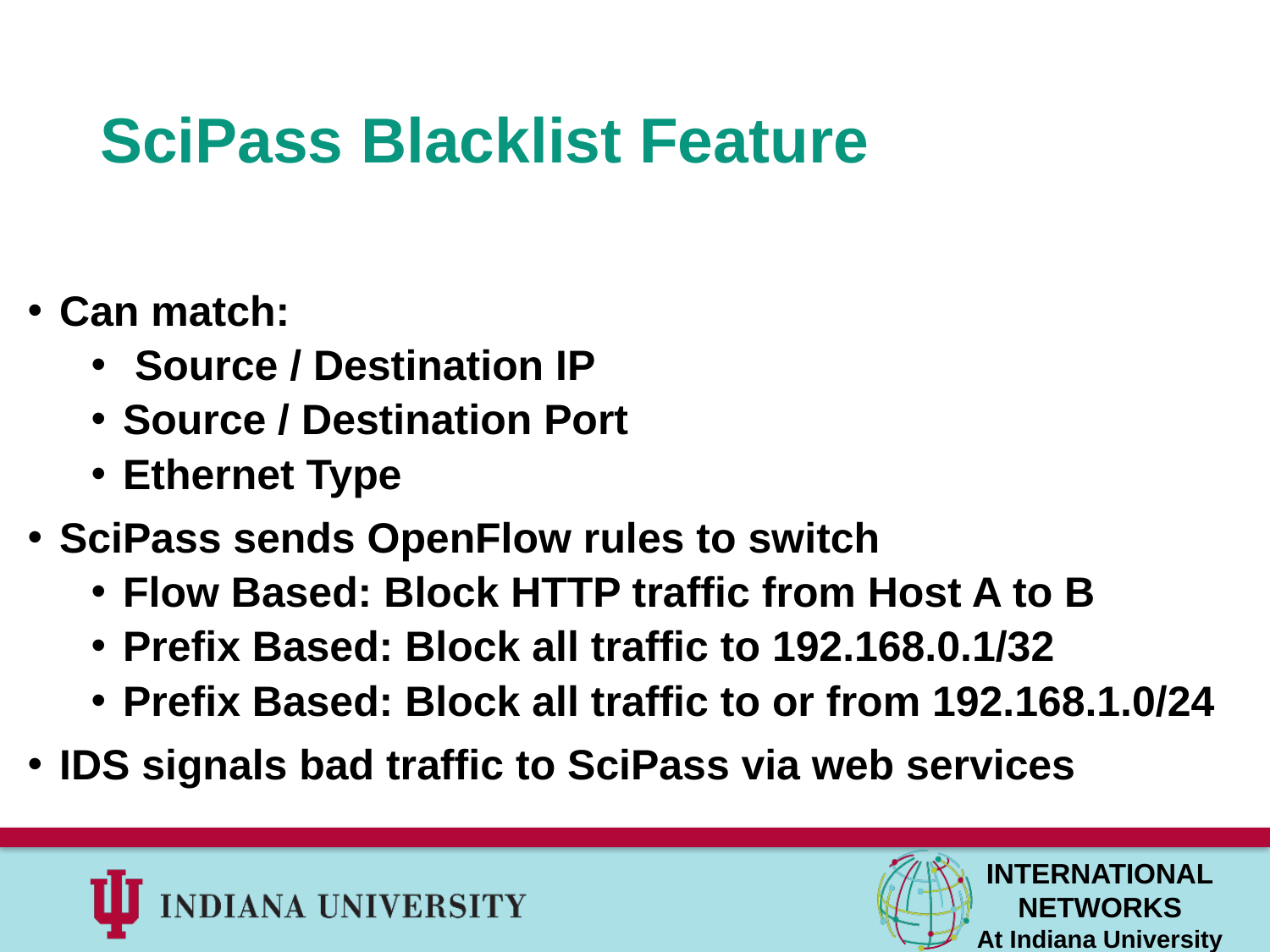

# SciPass Blacklist Feature

Can match:
 Source / Destination IP
Source / Destination Port
Ethernet Type
SciPass sends OpenFlow rules to switch
Flow Based: Block HTTP traffic from Host A to B
Prefix Based: Block all traffic to 192.168.0.1/32
Prefix Based: Block all traffic to or from 192.168.1.0/24
IDS signals bad traffic to SciPass via web services